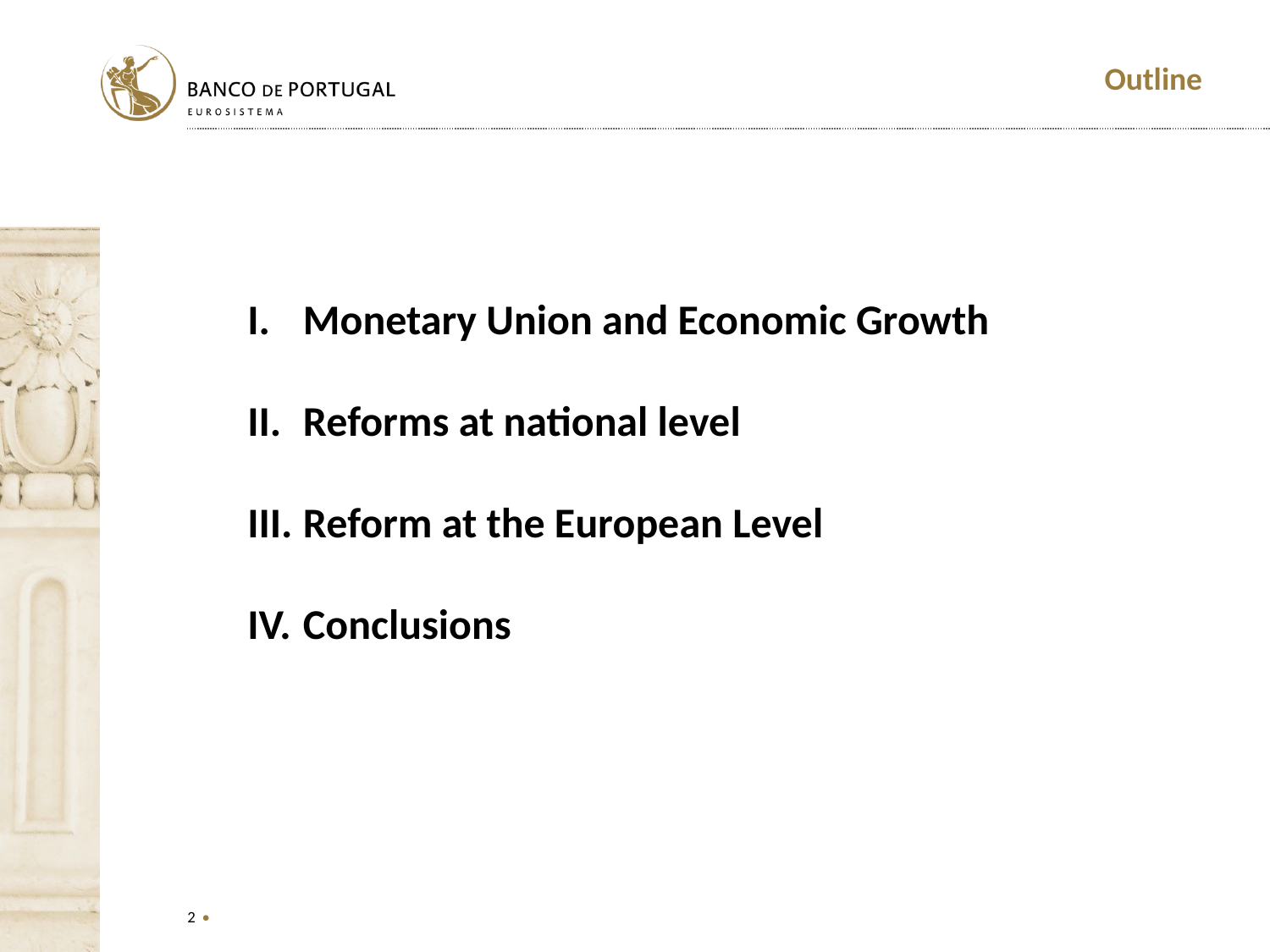

Outline

Monetary Union and Economic Growth

Reforms at national level

Reform at the European Level

Conclusions